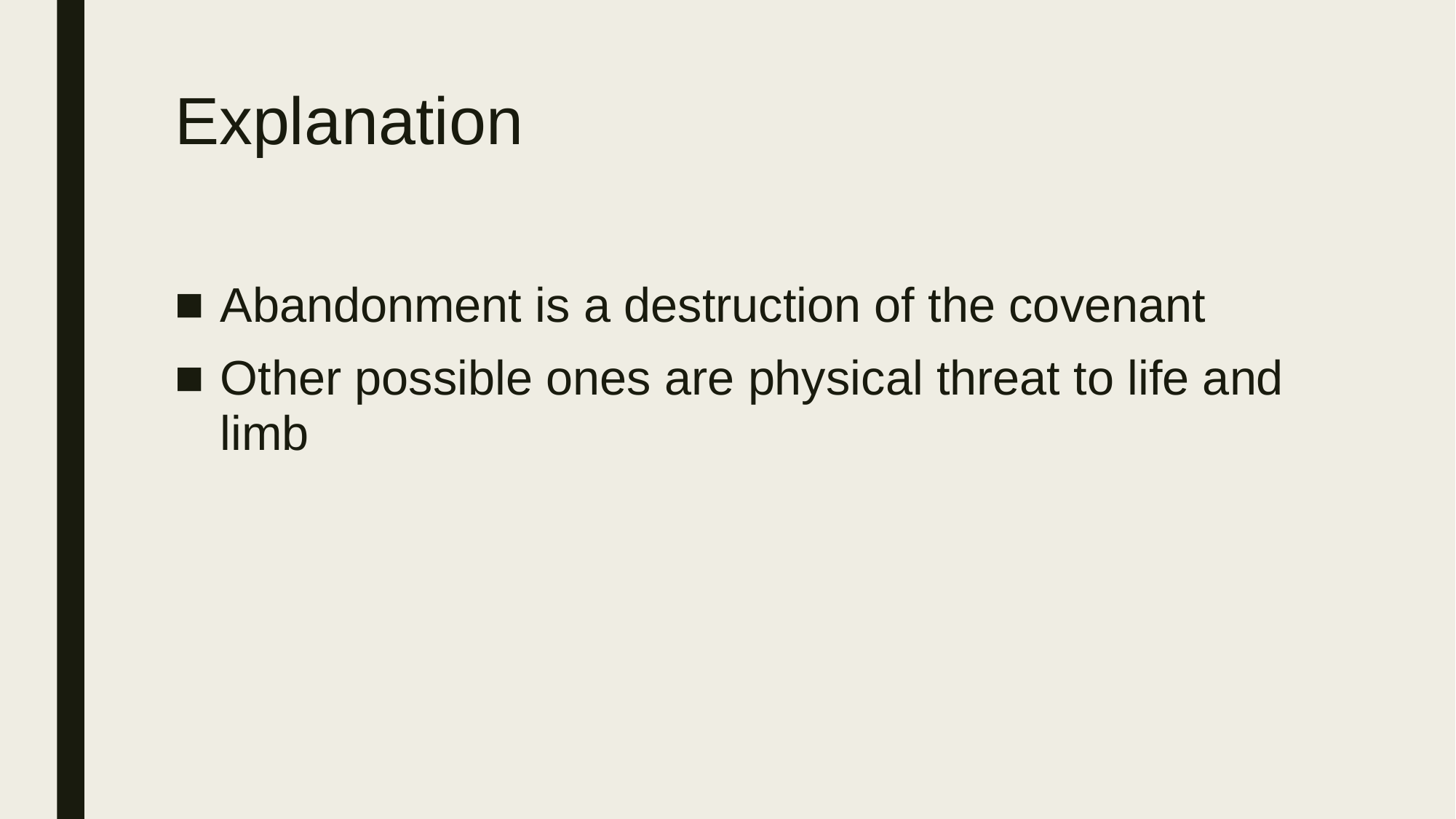

# Explanation
Abandonment is a destruction of the covenant
Other possible ones are physical threat to life and limb